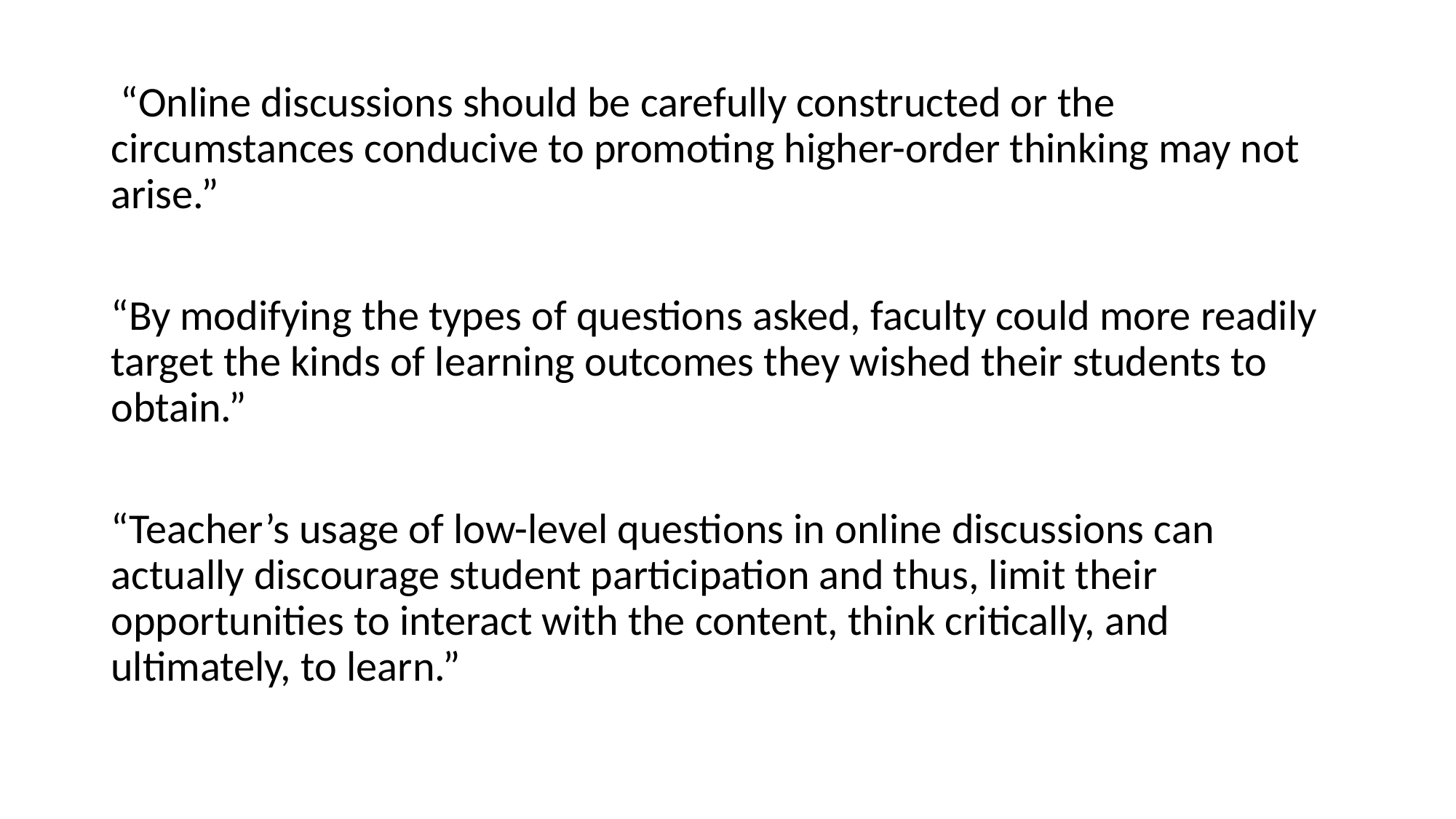

“Online discussions should be carefully constructed or the circumstances conducive to promoting higher-order thinking may not arise.”

“By modifying the types of questions asked, faculty could more readily target the kinds of learning outcomes they wished their students to obtain.”

“Teacher’s usage of low-level questions in online discussions can actually discourage student participation and thus, limit their opportunities to interact with the content, think critically, and ultimately, to learn.”